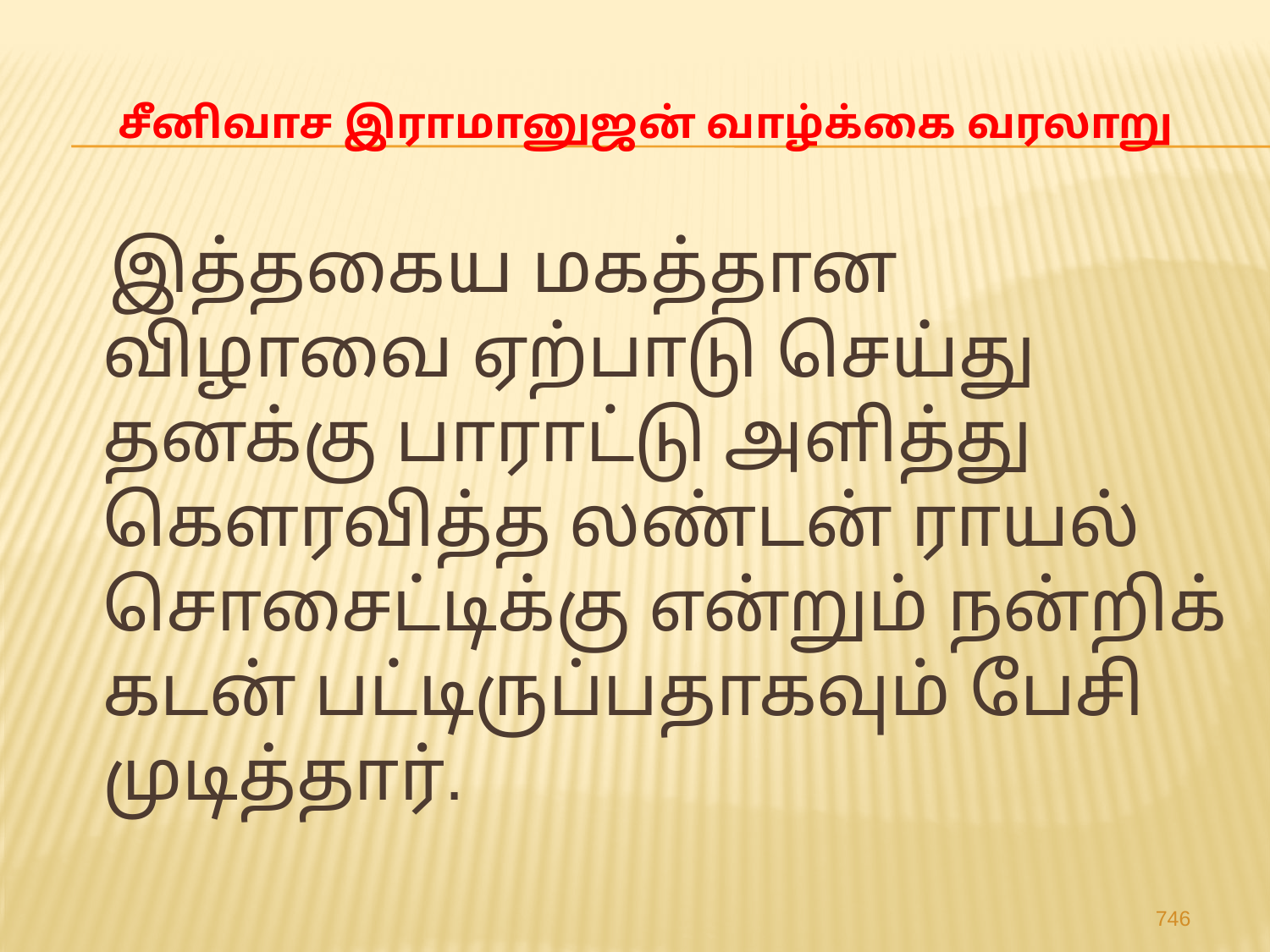

# சீனிவாச இராமானுஜன் வாழ்க்கை வரலாறு
   இத்தகைய மகத்தான விழாவை ஏற்பாடு செய்து தனக்கு பாராட்டு அளித்து கெளரவித்த லண்டன் ராயல் சொசைட்டிக்கு என்றும் நன்றிக் கடன் பட்டிருப்பதாகவும் பேசி முடித்தார்.

746